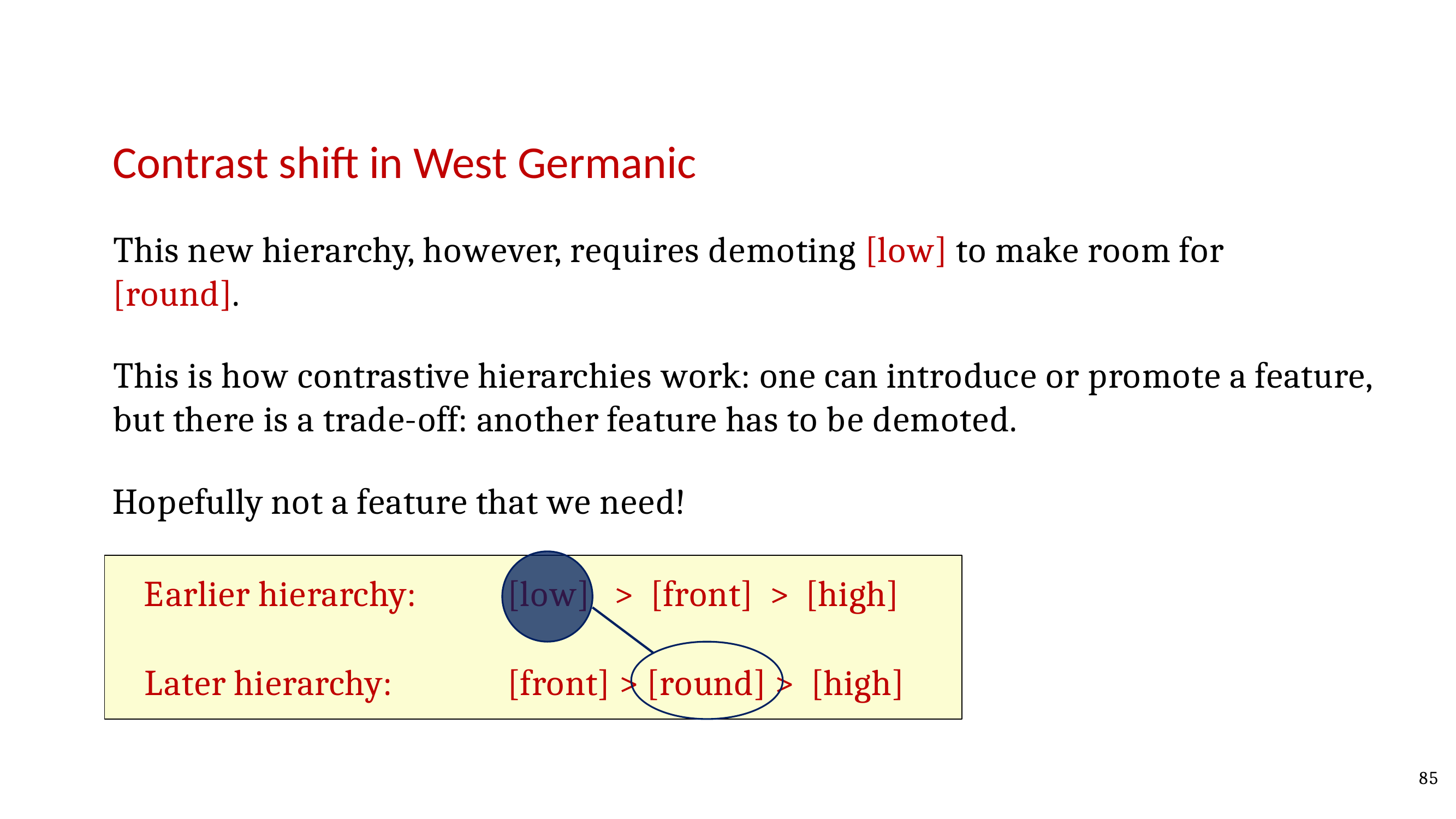

Contrast shift in West Germanic
This new hierarchy, however, requires demoting [low] to make room for [round].
This is how contrastive hierarchies work: one can introduce or promote a feature, but there is a trade-off: another feature has to be demoted.
Hopefully not a feature that we need!

Earlier hierarchy:
[low]   >  [front]  >  [high]

Later hierarchy:
[front] > [round] >  [high]
85